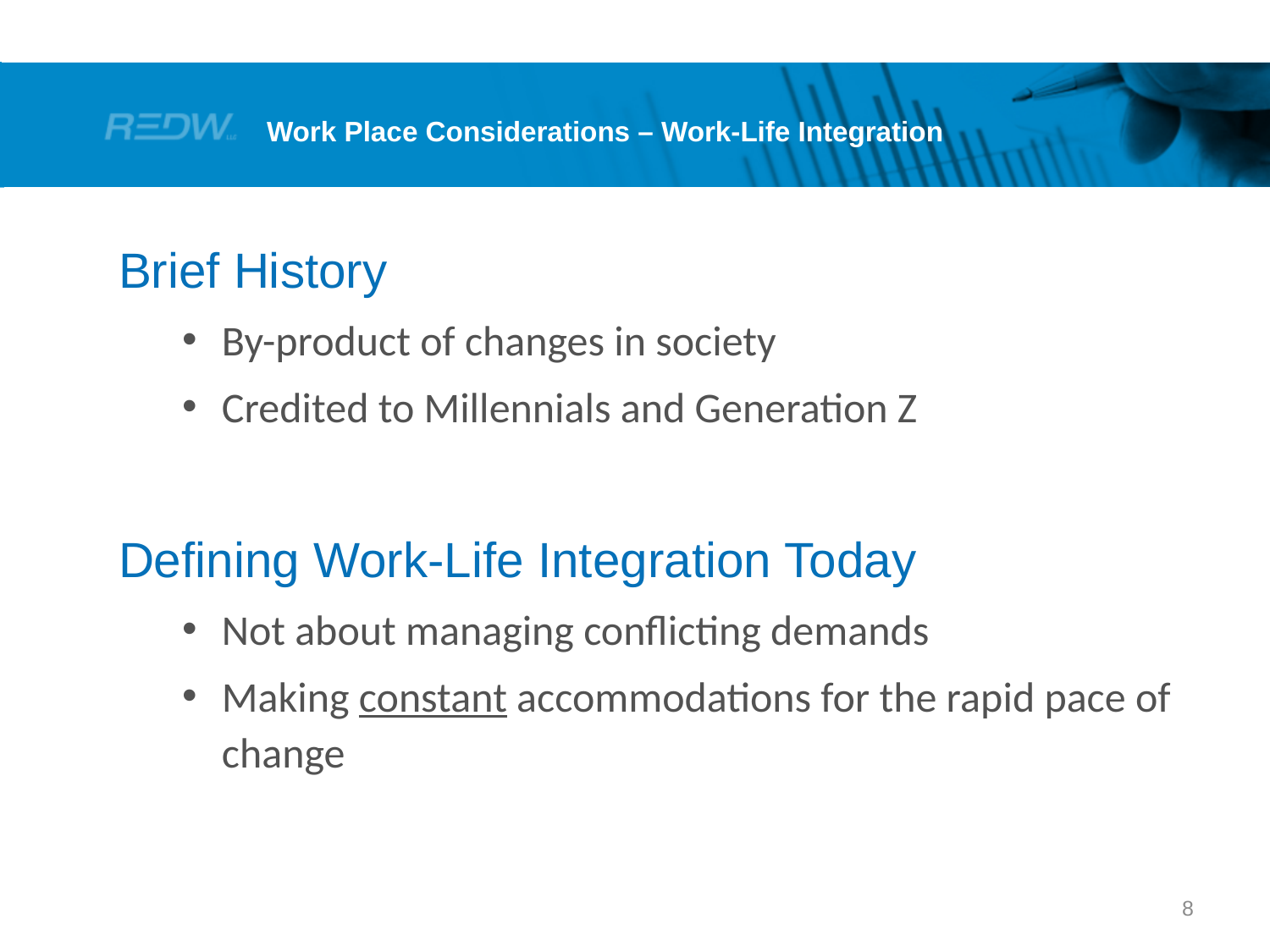

# Work Place Considerations – Work-Life Integration
Brief History
By-product of changes in society
Credited to Millennials and Generation Z

Defining Work-Life Integration Today
Not about managing conflicting demands
Making constant accommodations for the rapid pace of change

8